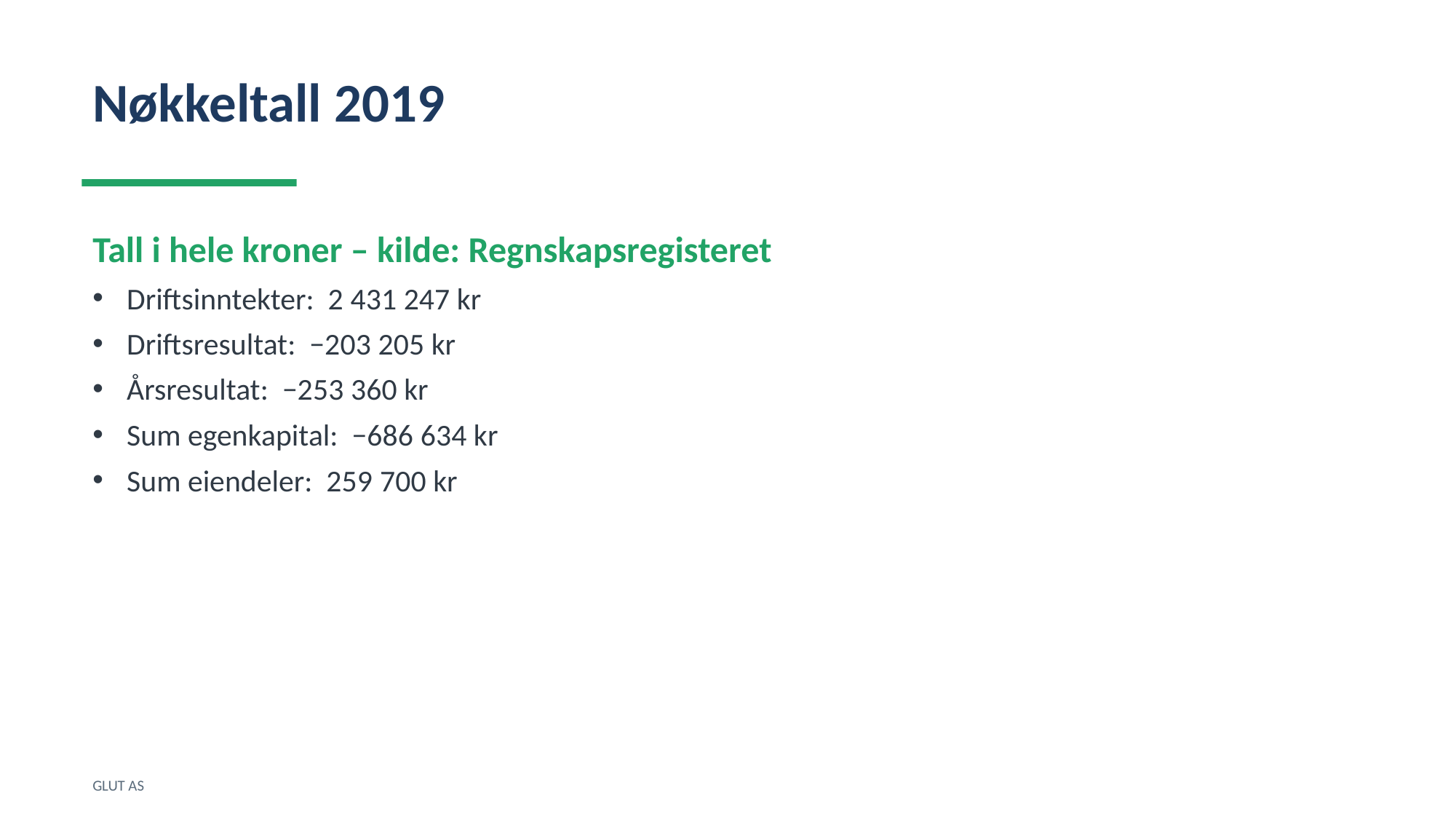

Nøkkeltall 2019

Tall i hele kroner – kilde: Regnskapsregisteret
Driftsinntekter:  2 431 247 kr
Driftsresultat:  −203 205 kr
Årsresultat:  −253 360 kr
Sum egenkapital:  −686 634 kr
Sum eiendeler:  259 700 kr
GLUT AS